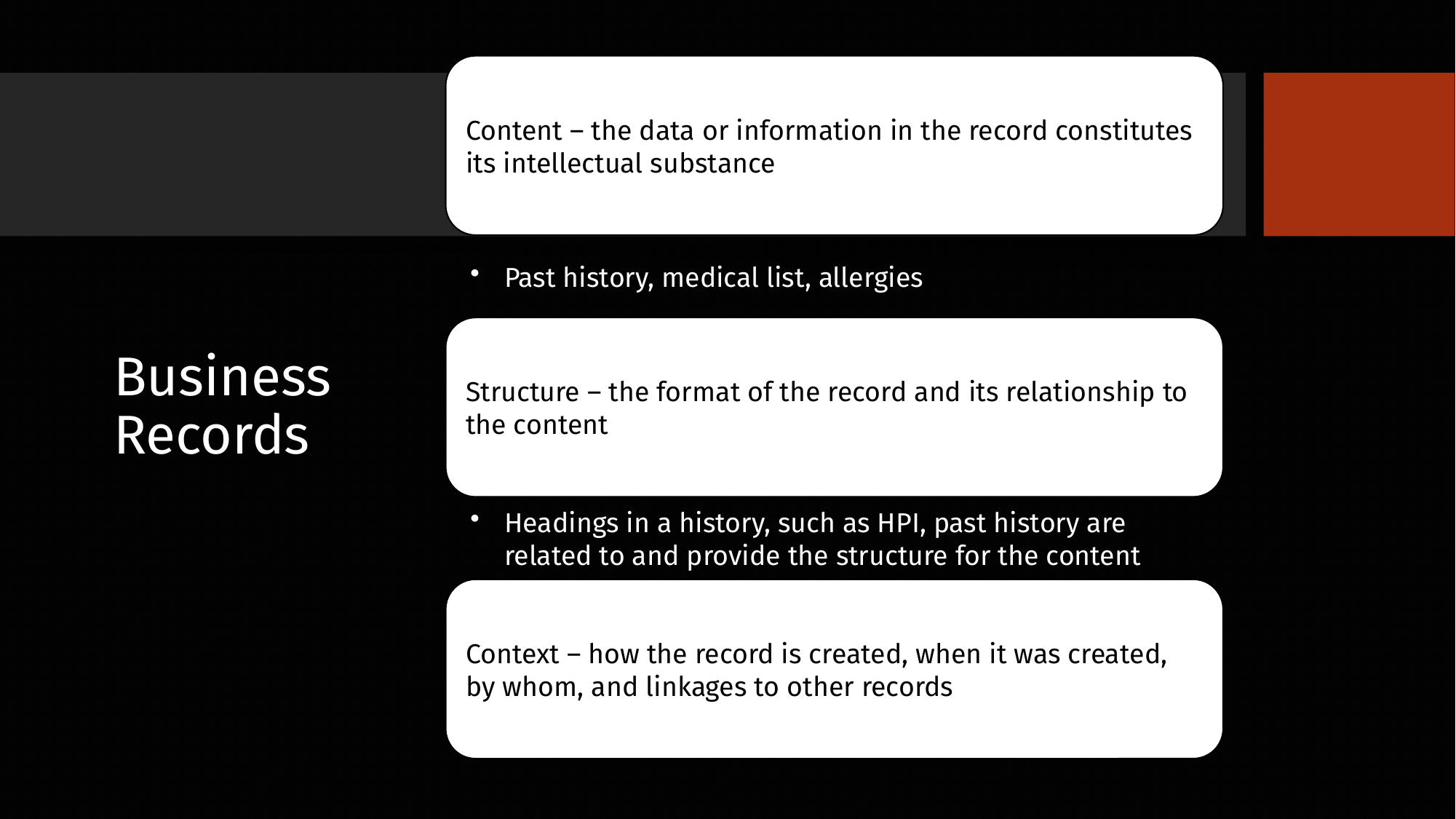

Content – the data or information in the record constitutes its intellectual substance
Past history, medical list, allergies
Structure – the format of the record and its relationship to the content
Headings in a history, such as HPI, past history are related to and provide the structure for the content
Context – how the record is created, when it was created, by whom, and linkages to other records
# Business Records